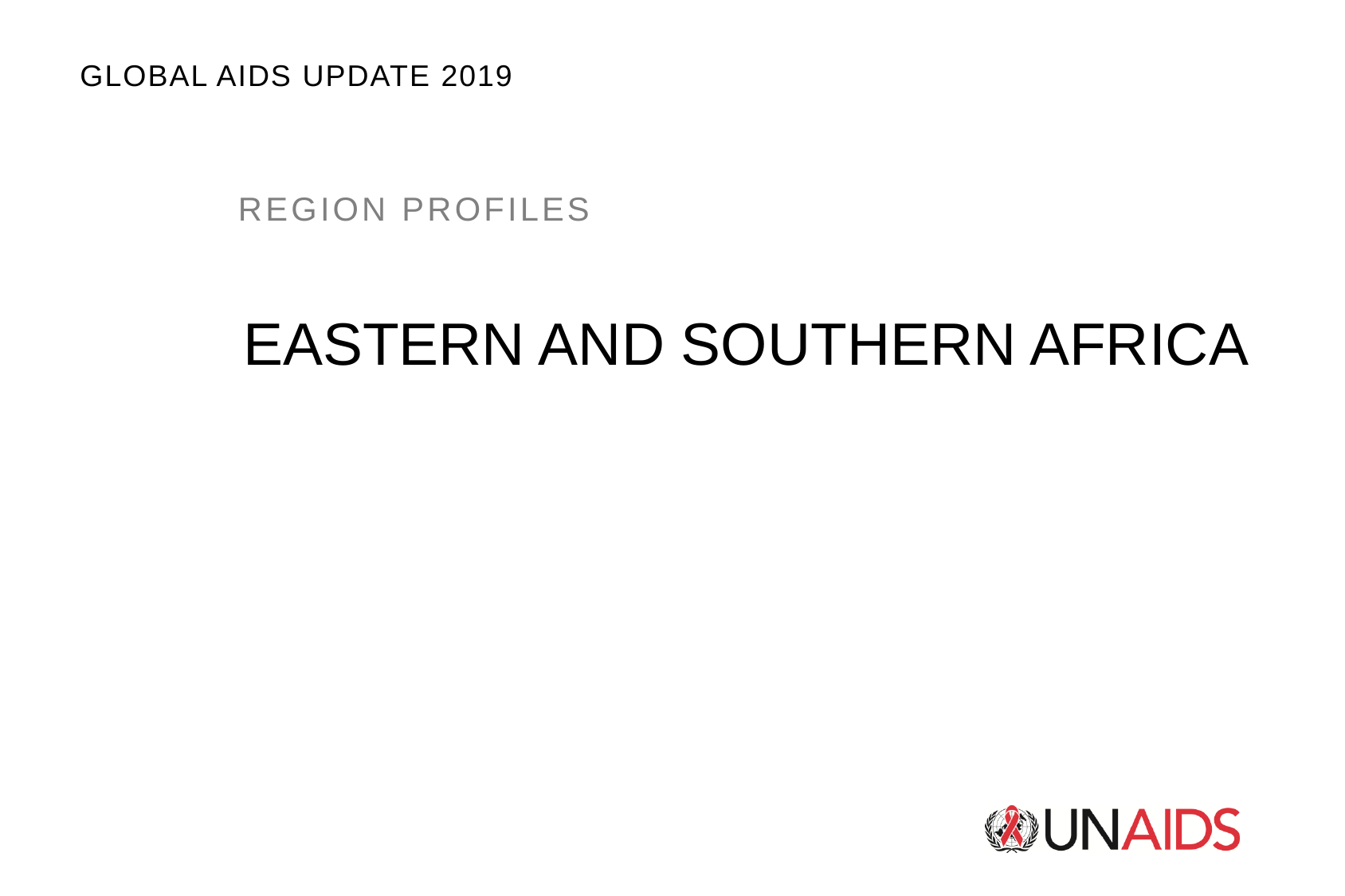

GLOBAL AIDS UPDATE 2019
REGION PROFILES
EASTERN AND SOUTHERN AFRICA